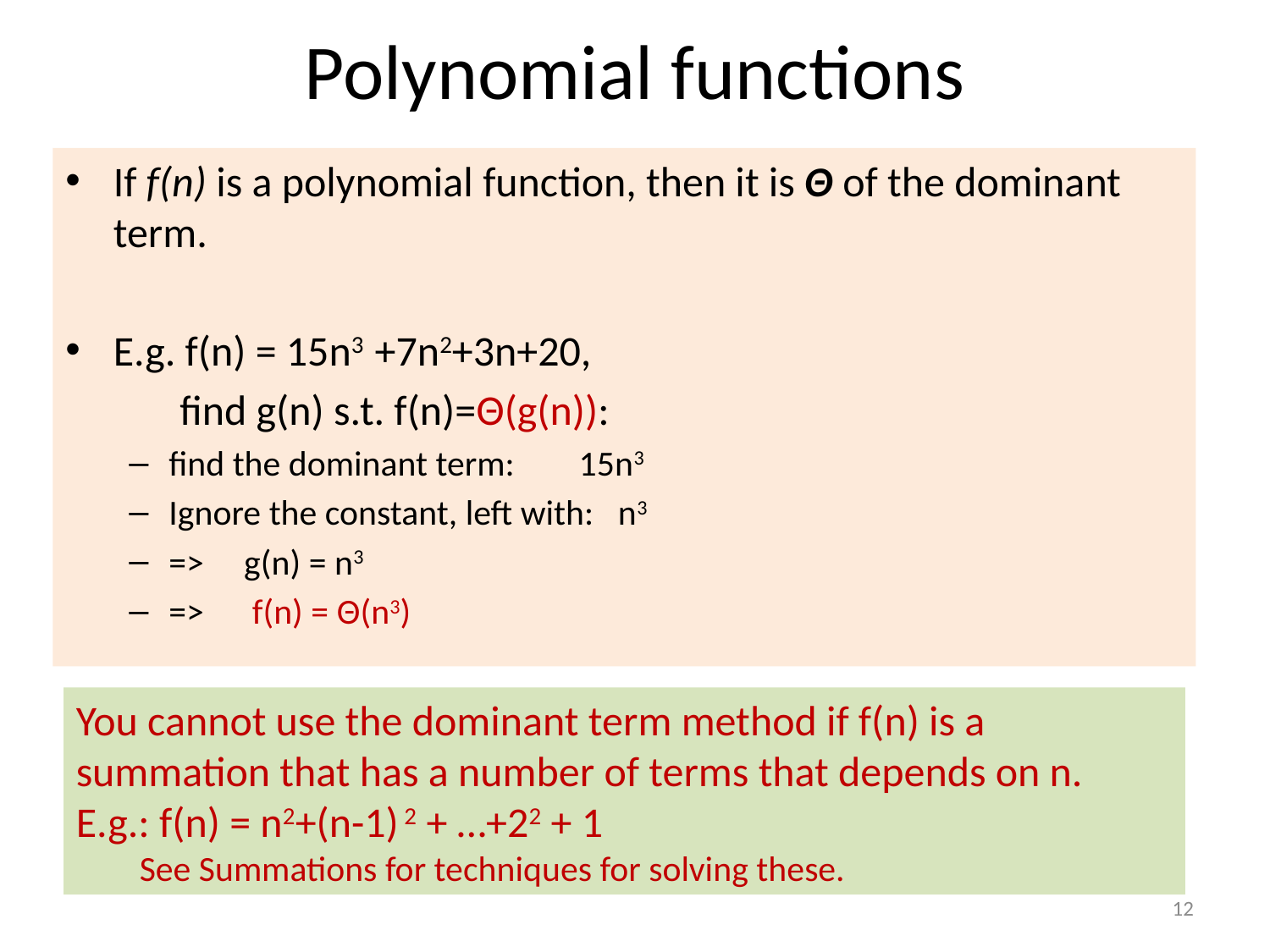

# Polynomial functions
If f(n) is a polynomial function, then it is Θ of the dominant term.

E.g. f(n) = 15n3  +7n2+3n+20,
            find g(n) s.t. f(n)=Θ(g(n)):
find the dominant term:        15n3
Ignore the constant, left with:   n3
=>     g(n) = n3
=>      f(n) = Θ(n3)

You cannot use the dominant term method if f(n) is a summation that has a number of terms that depends on n.  E.g.: f(n) = n2+(n-1) 2 + …+22 + 1
See Summations for techniques for solving these.
12